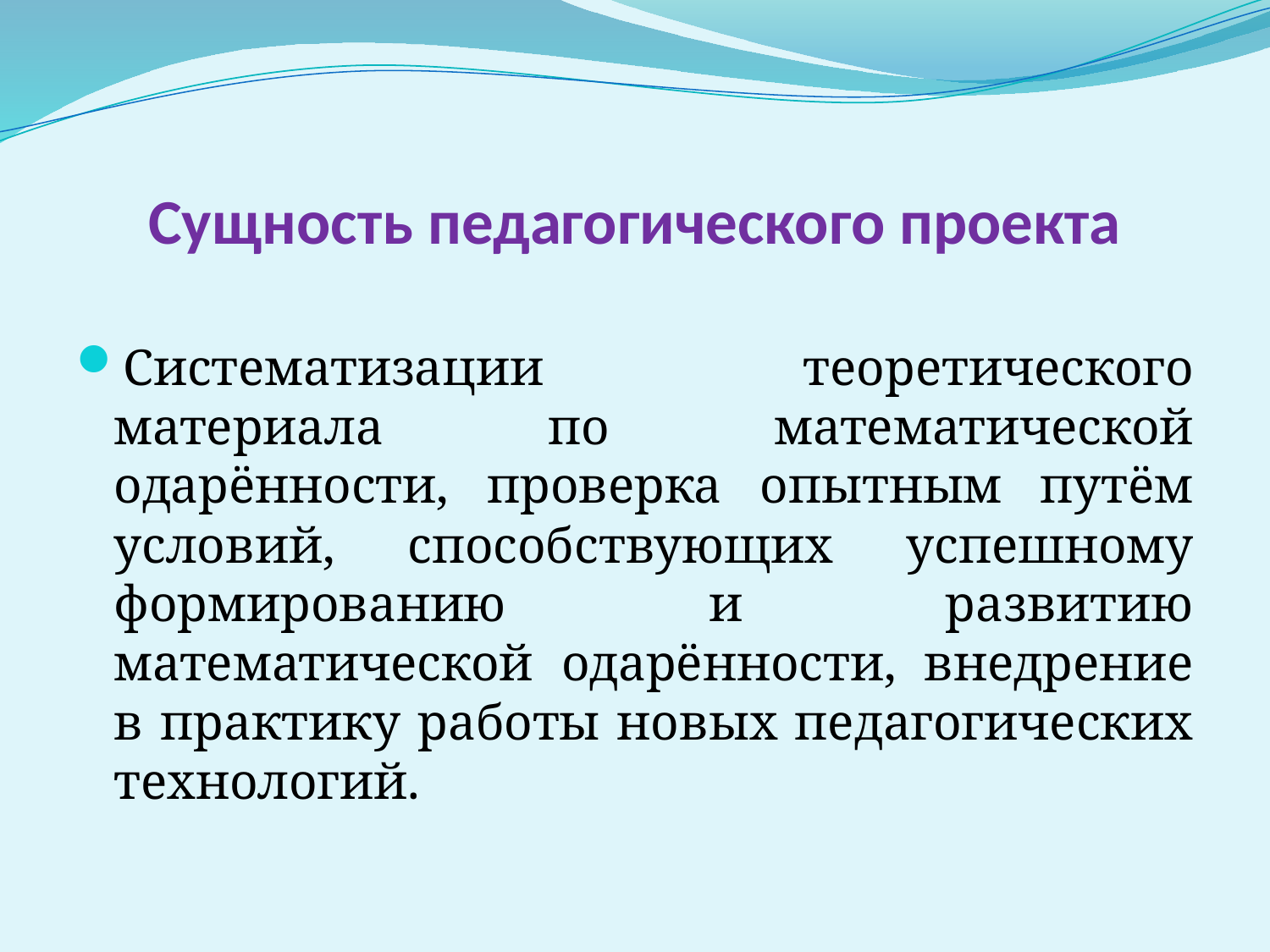

# Сущность педагогического проекта

Систематизации теоретического материала по математической одарённости, проверка опытным путём условий, способствующих успешному формированию и развитию математической одарённости, внедрение в практику работы новых педагогических технологий.